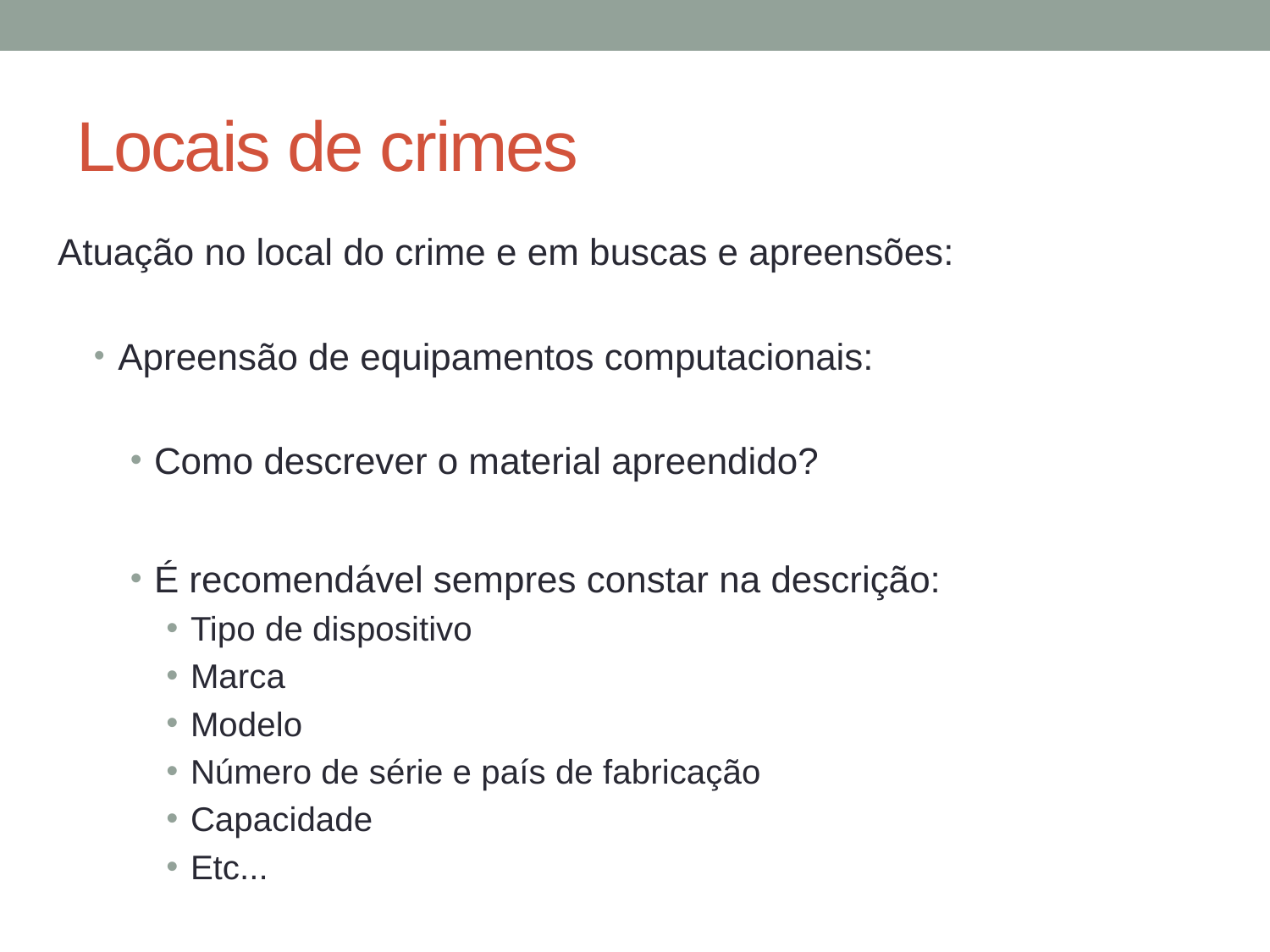

# Locais de crimes
Atuação no local do crime e em buscas e apreensões:

Apreensão de equipamentos computacionais:

Como descrever o material apreendido?

É recomendável sempres constar na descrição:
Tipo de dispositivo
Marca
Modelo
Número de série e país de fabricação
Capacidade
Etc...